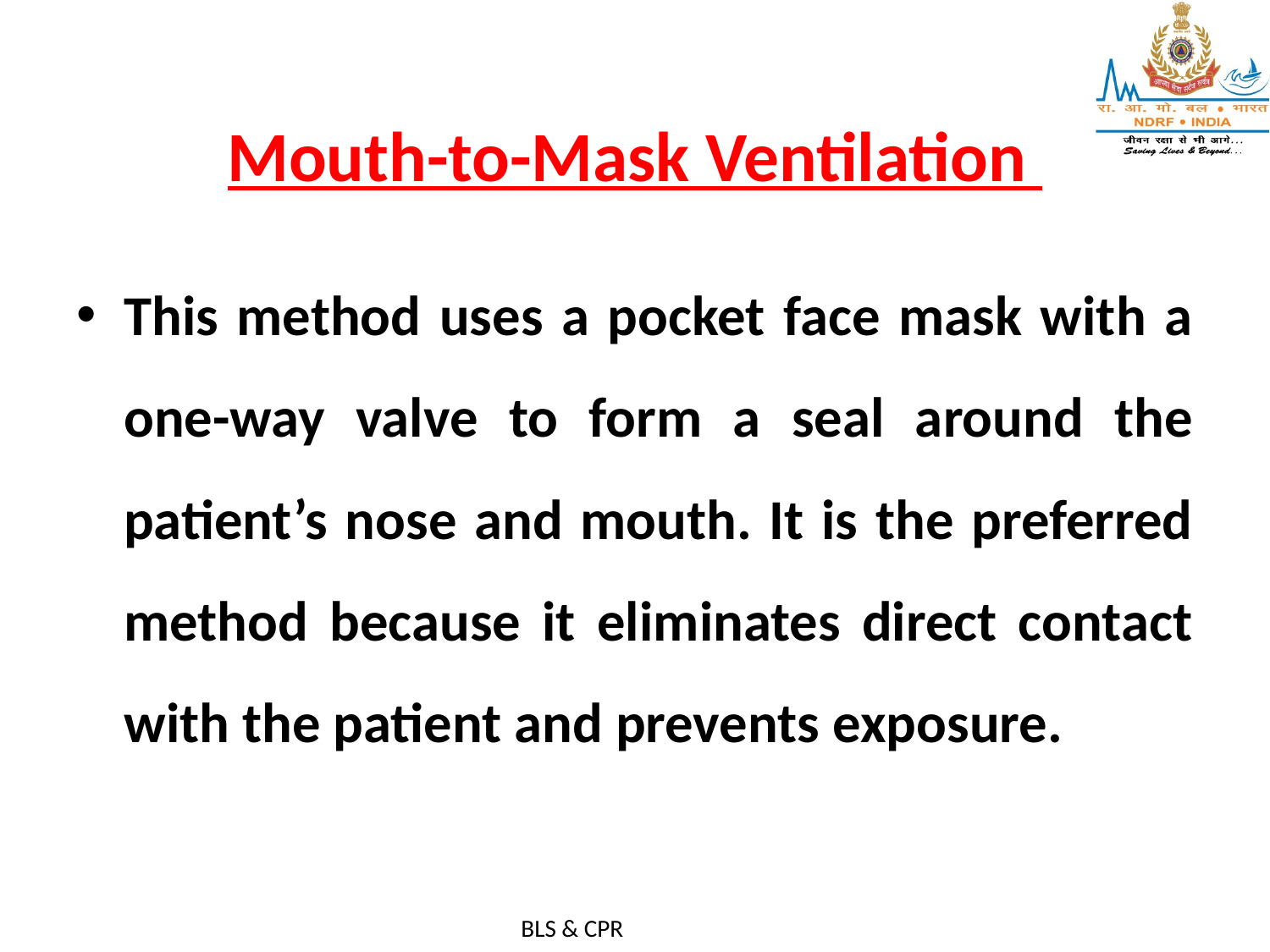

# Mouth-to-Mask Ventilation
This method uses a pocket face mask with a one-way valve to form a seal around the patient’s nose and mouth. It is the preferred method because it eliminates direct contact with the patient and prevents exposure.

BLS & CPR